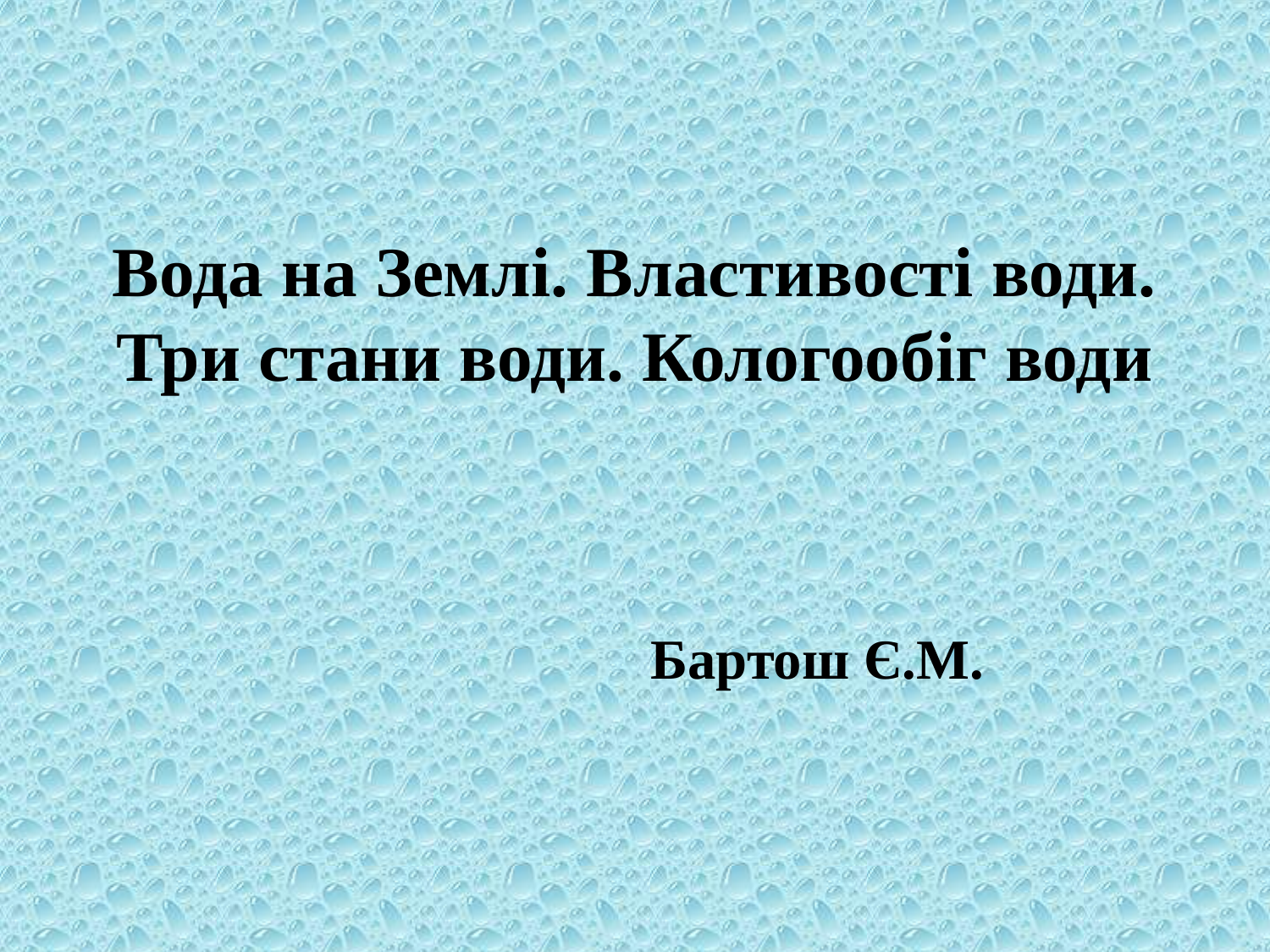

# Вода на Землі. Властивості води. Три стани води. Кологообіг води
Бартош Є.М.